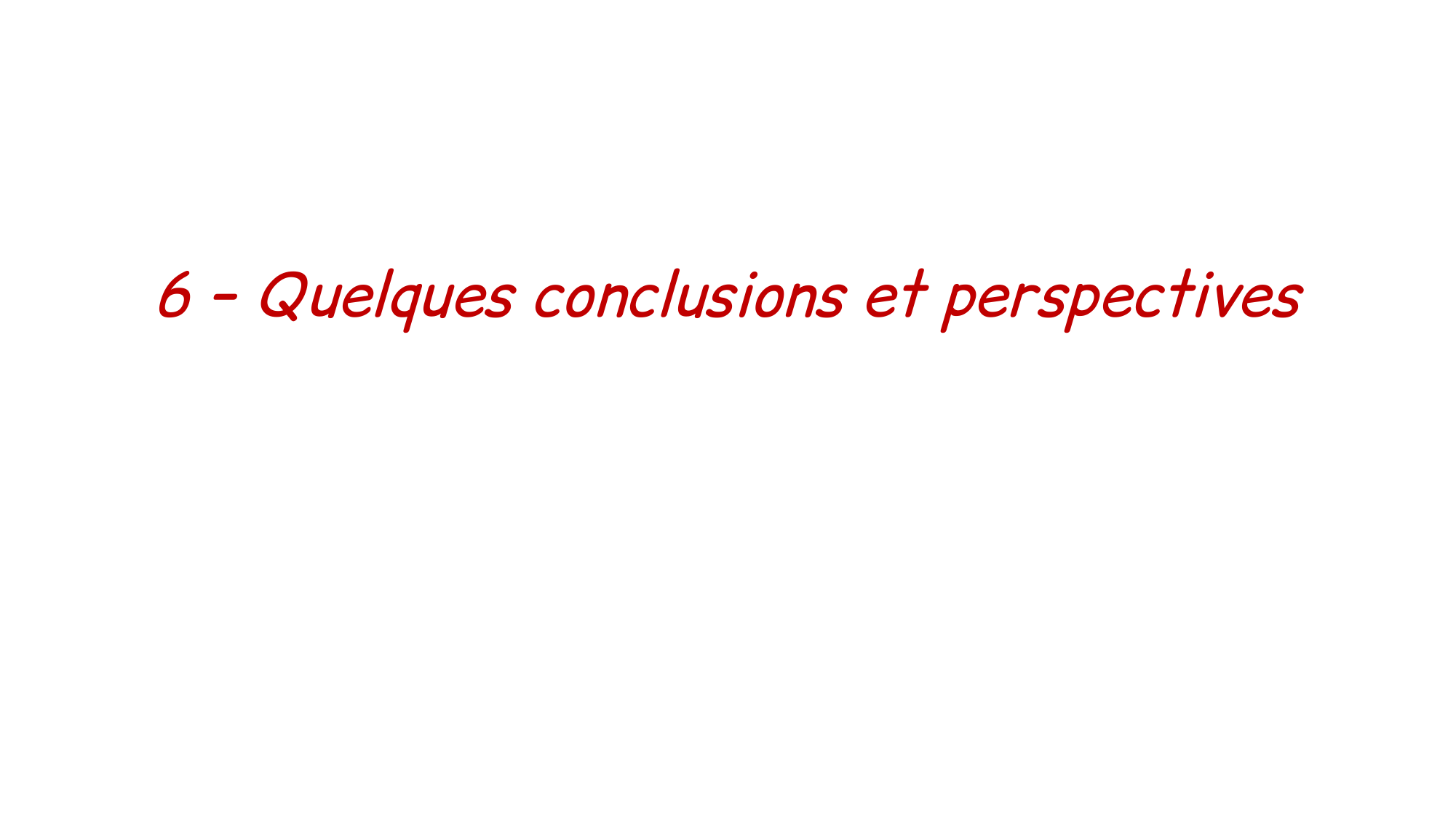

# 6 – Quelques conclusions et perspectives